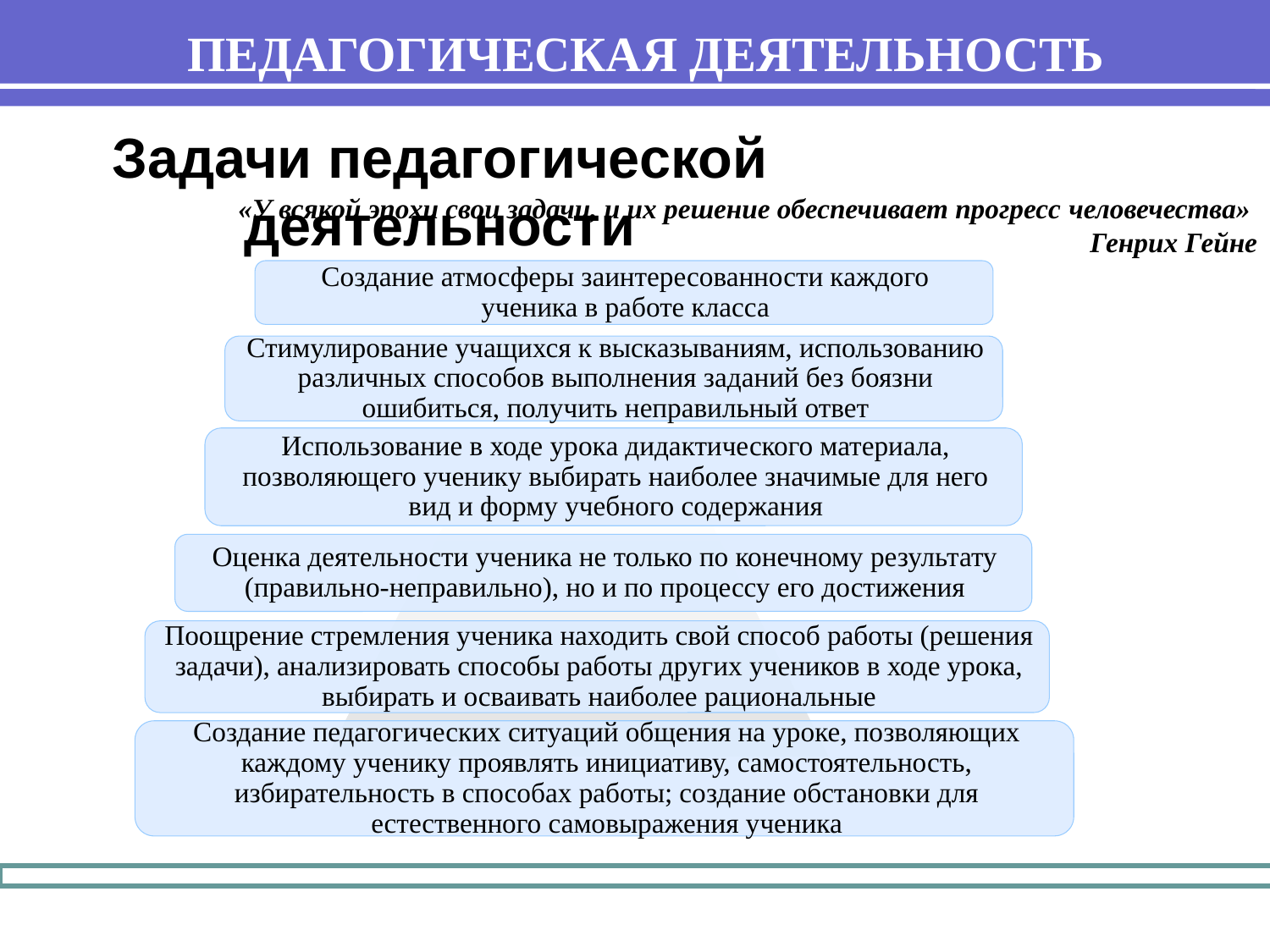

ПЕДАГОГИЧЕСКАЯ ДЕЯТЕЛЬНОСТЬ
Задачи педагогической деятельности
Создание атмосферы заинтересованности каждого ученика в работе класса
Стимулирование учащихся к высказываниям, использованию различных способов выполнения заданий без боязни ошибиться, получить неправильный ответ
Использование в ходе урока дидактического материала, позволяющего ученику выбирать наиболее значимые для него вид и форму учебного содержания
Оценка деятельности ученика не только по конечному результату (правильно-неправильно), но и по процессу его достижения
Поощрение стремления ученика находить свой способ работы (решения задачи), анализировать способы работы других учеников в ходе урока, выбирать и осваивать наиболее рациональные
Создание педагогических ситуаций общения на уроке, позволяющих каждому ученику проявлять инициативу, самостоятельность, избирательность в способах работы; создание обстановки для естественного самовыражения ученика
«У всякой эпохи свои задачи, и их решение обеспечивает прогресс человечества»  Генрих Гейне